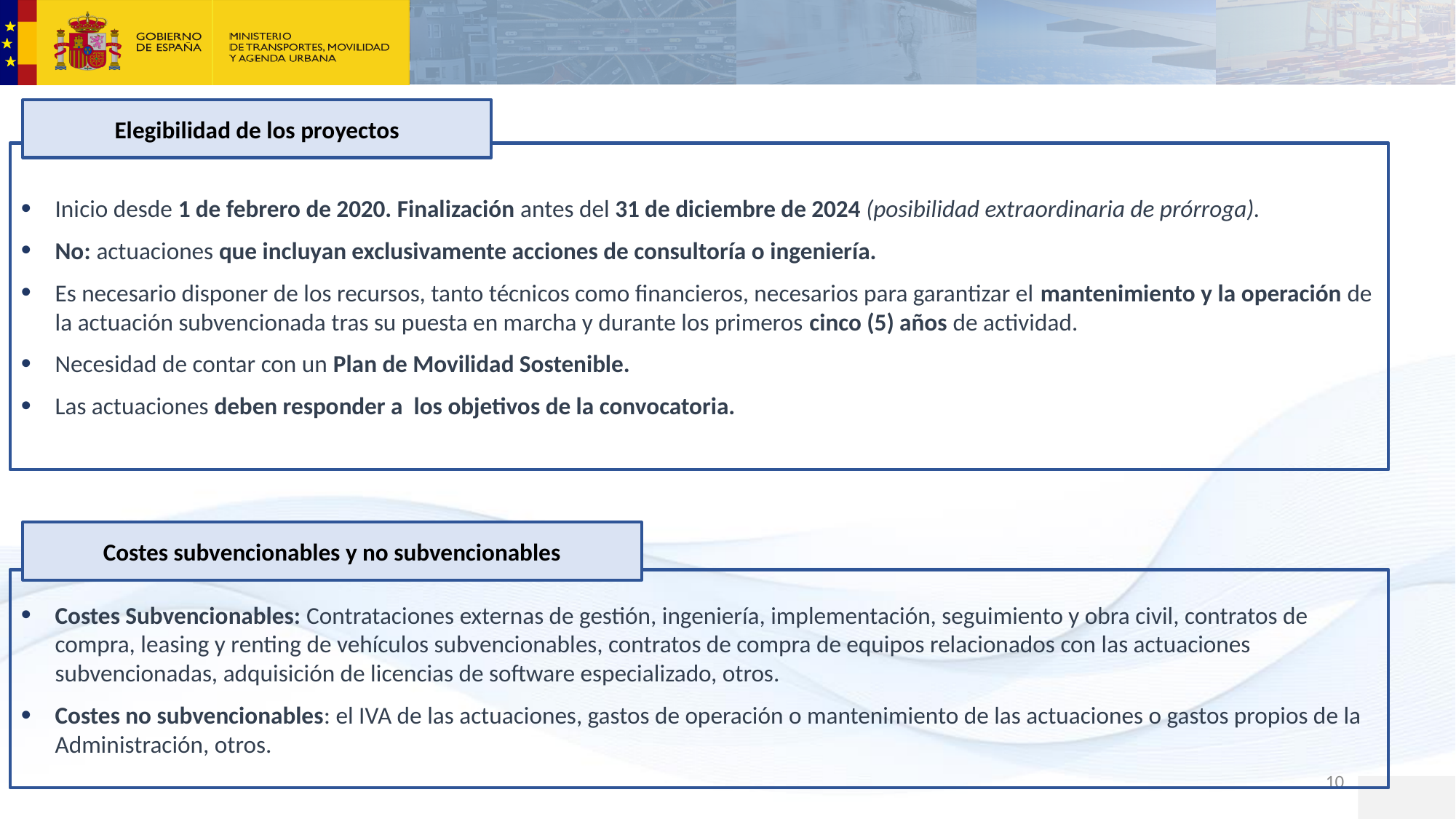

Elegibilidad de los proyectos
Inicio desde 1 de febrero de 2020. Finalización antes del 31 de diciembre de 2024 (posibilidad extraordinaria de prórroga).
No: actuaciones que incluyan exclusivamente acciones de consultoría o ingeniería.
Es necesario disponer de los recursos, tanto técnicos como financieros, necesarios para garantizar el mantenimiento y la operación de la actuación subvencionada tras su puesta en marcha y durante los primeros cinco (5) años de actividad.
Necesidad de contar con un Plan de Movilidad Sostenible.
Las actuaciones deben responder a  los objetivos de la convocatoria.
Costes subvencionables y no subvencionables
Costes Subvencionables: Contrataciones externas de gestión, ingeniería, implementación, seguimiento y obra civil, contratos de compra, leasing y renting de vehículos subvencionables, contratos de compra de equipos relacionados con las actuaciones subvencionadas, adquisición de licencias de software especializado, otros.
Costes no subvencionables: el IVA de las actuaciones, gastos de operación o mantenimiento de las actuaciones o gastos propios de la Administración, otros.
10